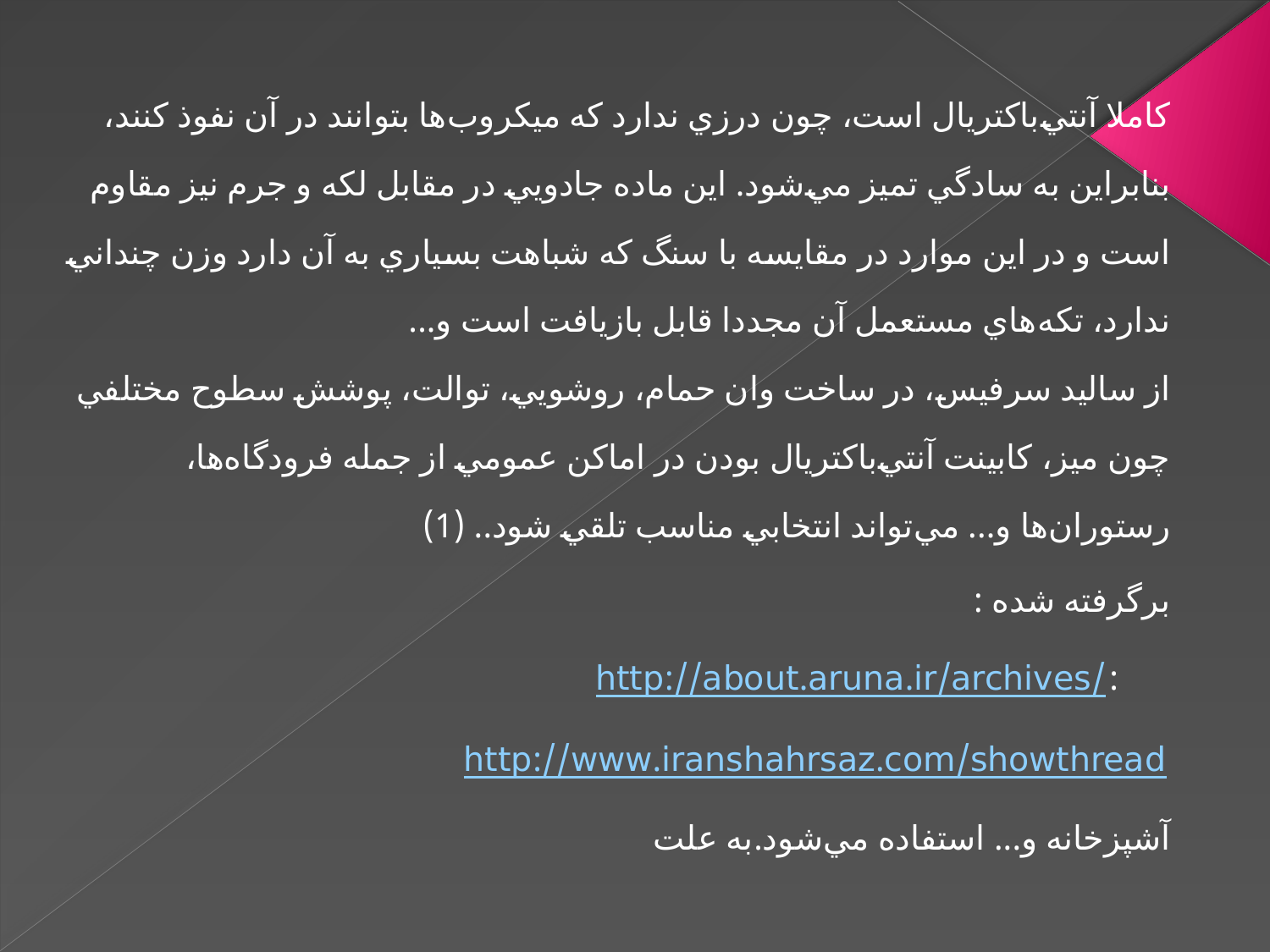

كاملا آنتي‌باكتريال است، چون درزي ندارد كه ميكروب‌ها بتوانند در آن نفوذ كنند، بنابراين به سادگي تميز مي‌شود. اين ماده جادويي در مقابل لكه و جرم نيز مقاوم است و در اين موارد در مقايسه با سنگ كه شباهت بسياري به آن دارد وزن چنداني ندارد، تكه‌هاي مستعمل آن مجددا قابل بازيافت است و...
از ساليد سرفيس، در ساخت وان حمام، روشويي، توالت، پوشش سطوح مختلفي چون ميز، كابينت آنتي‌باكتريال بودن در اماكن عمومي از جمله فرودگاه‌ها، رستوران‌ها و... مي‌تواند انتخابي مناسب تلقي شود.. (1)
برگرفته شده :
      :http://about.aruna.ir/archives/
http://www.iranshahrsaz.com/showthread
آشپزخانه و... استفاده مي‌شود.به علت